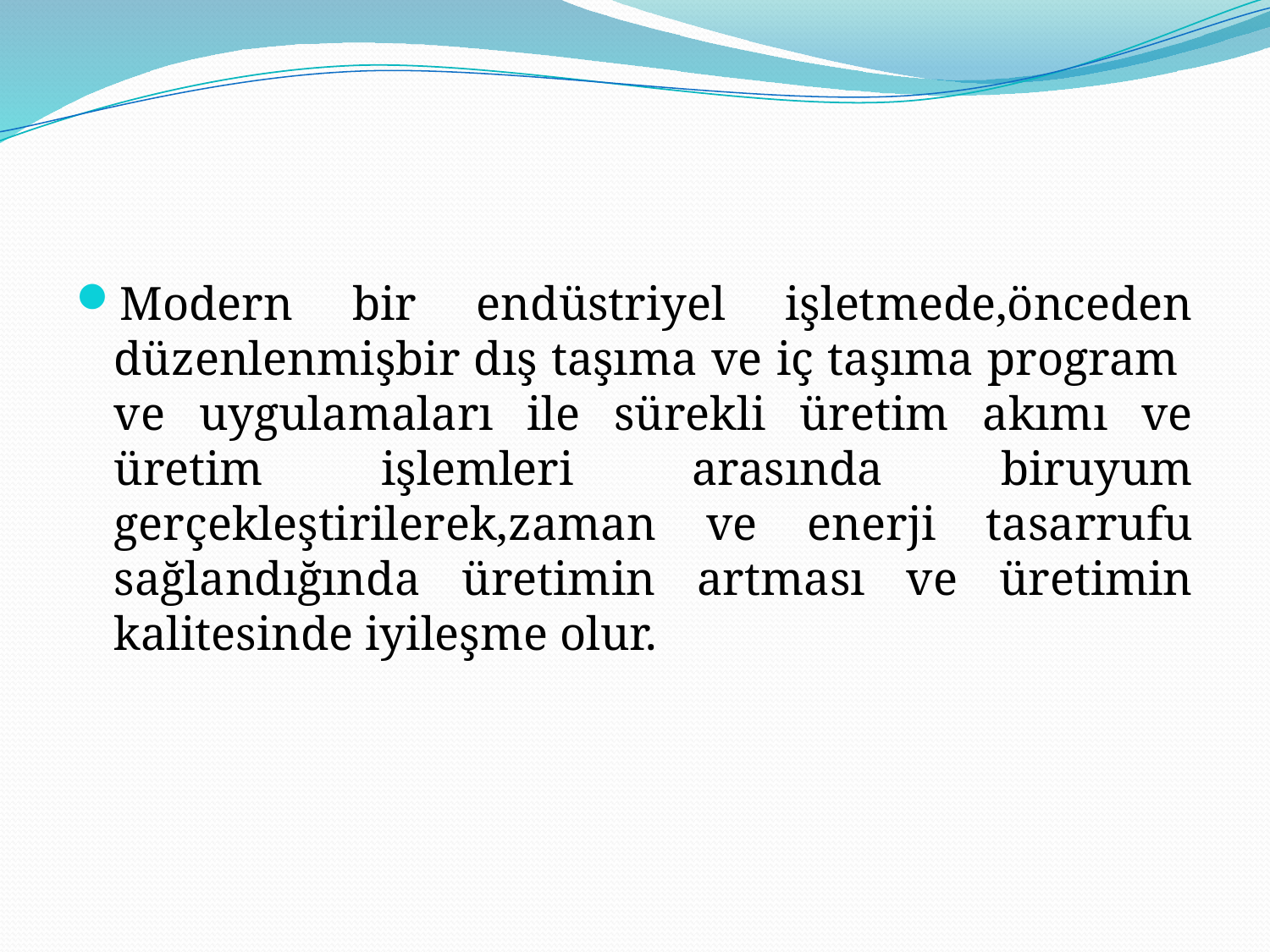

#
Modern bir endüstriyel işletmede,önceden düzenlenmişbir dış taşıma ve iç taşıma program  ve uygulamaları ile sürekli üretim akımı ve üretim işlemleri arasında biruyum gerçekleştirilerek,zaman ve enerji tasarrufu sağlandığında üretimin artması ve üretimin kalitesinde iyileşme olur.